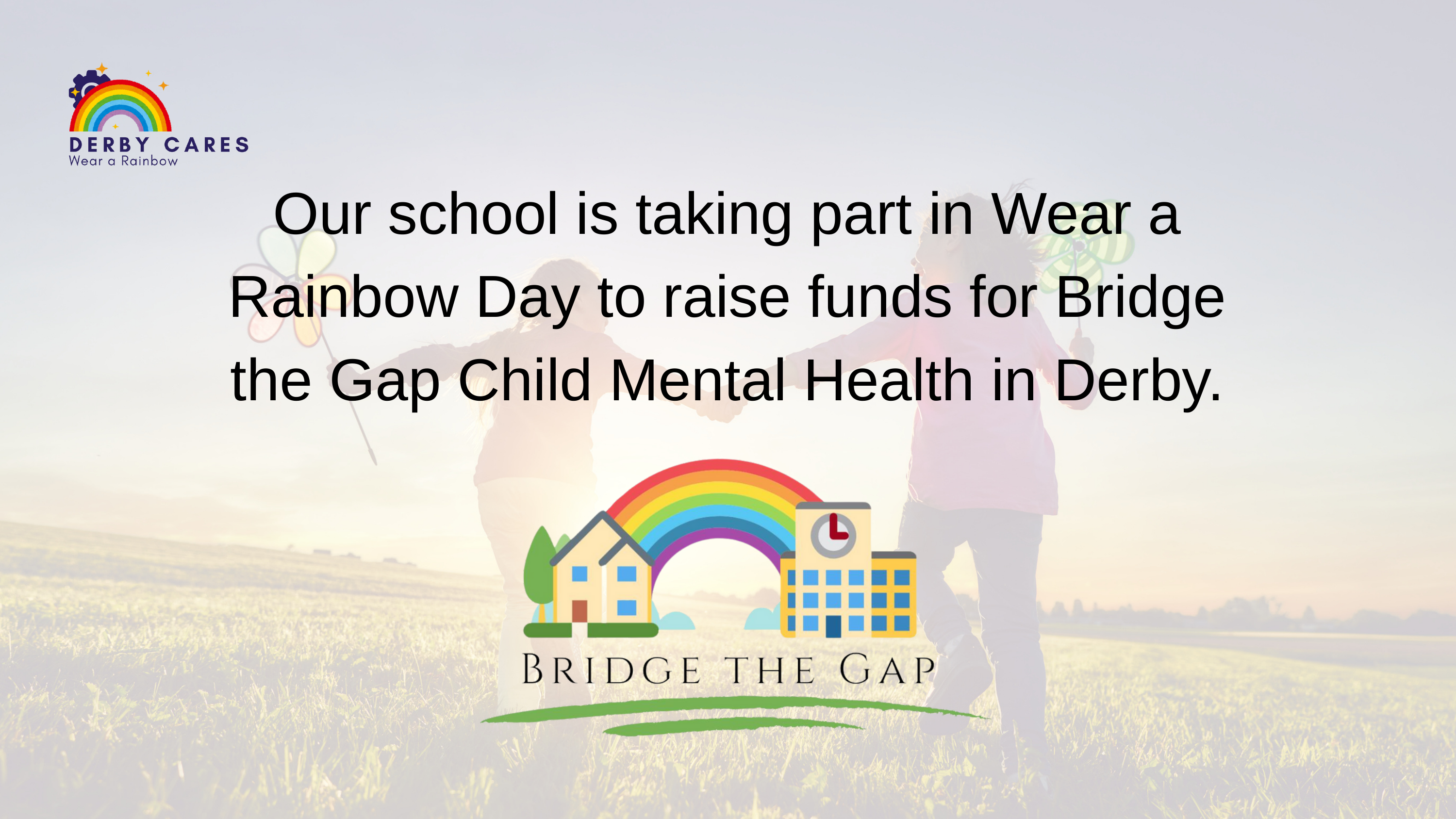

Our school is taking part in Wear a Rainbow Day to raise funds for Bridge the Gap Child Mental Health in Derby.